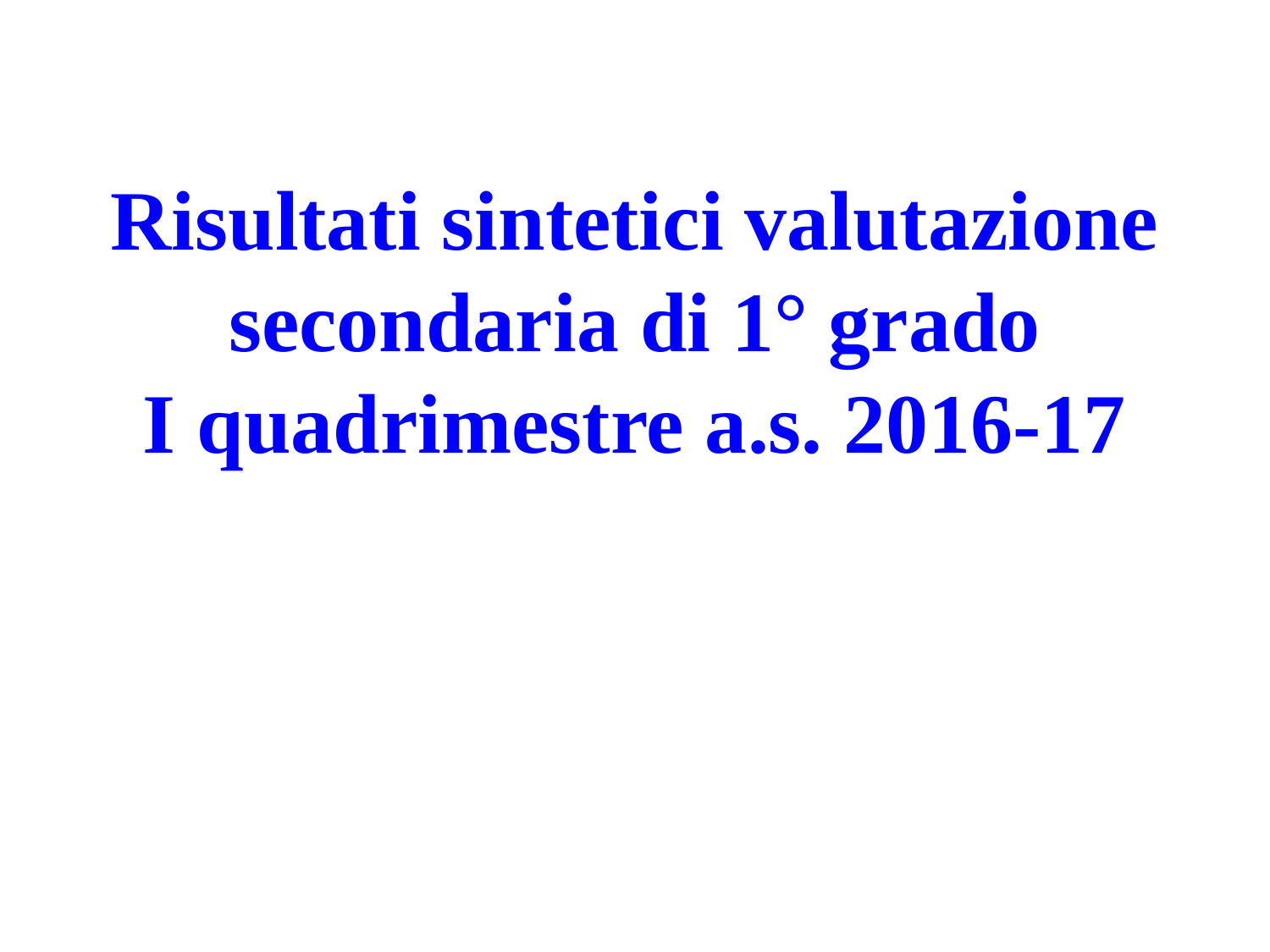

# Risultati sintetici valutazione secondaria di 1° grado I quadrimestre a.s. 2016-17